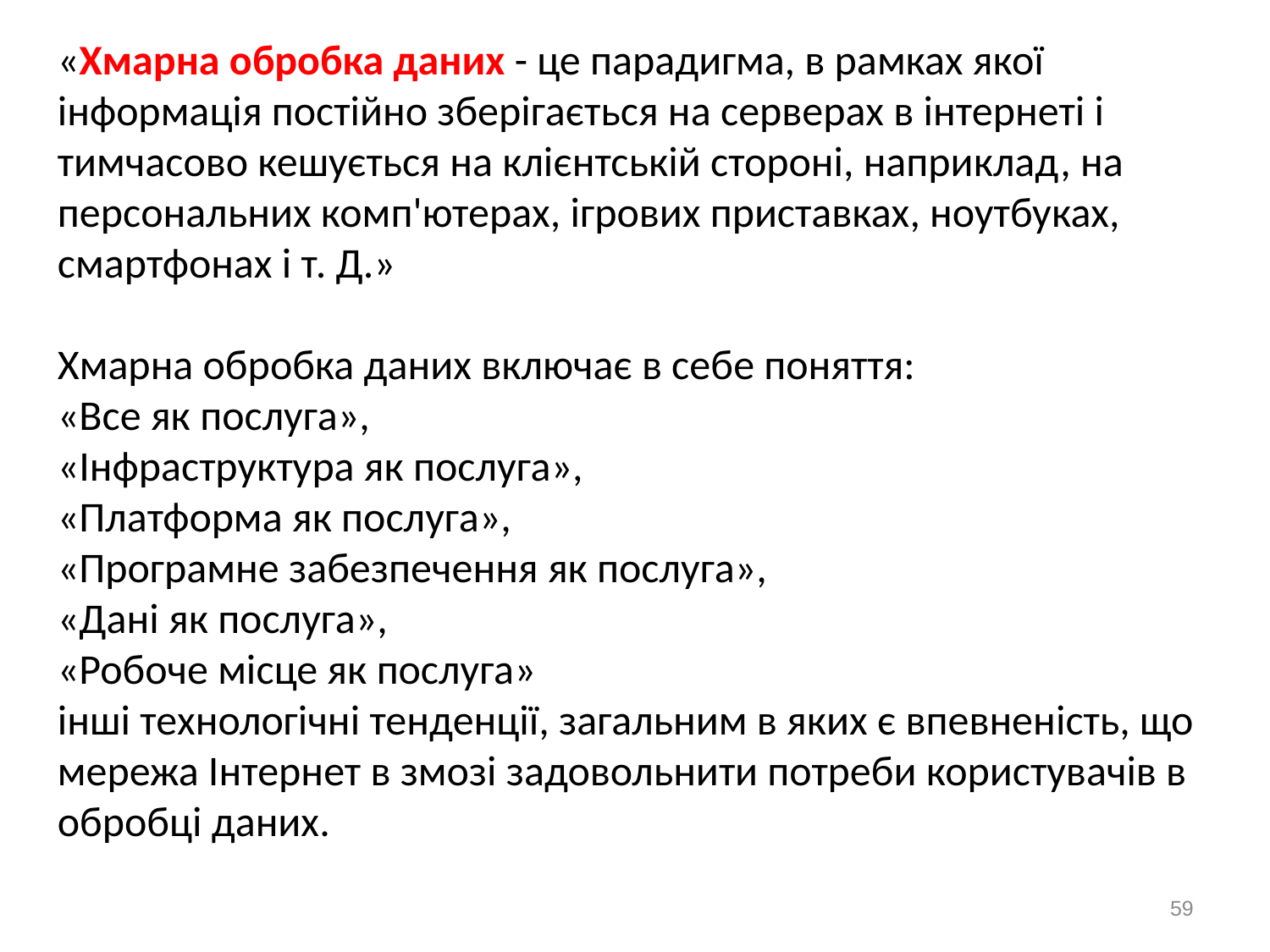

«Хмарна обробка даних - це парадигма, в рамках якої інформація постійно зберігається на серверах в інтернеті і тимчасово кешується на клієнтській стороні, наприклад, на персональних комп'ютерах, ігрових приставках, ноутбуках, смартфонах і т. Д.»
Хмарна обробка даних включає в себе поняття:
«Все як послуга»,
«Інфраструктура як послуга»,
«Платформа як послуга»,
«Програмне забезпечення як послуга»,
«Дані як послуга»,
«Робоче місце як послуга»
інші технологічні тенденції, загальним в яких є впевненість, що мережа Інтернет в змозі задовольнити потреби користувачів в обробці даних.
59